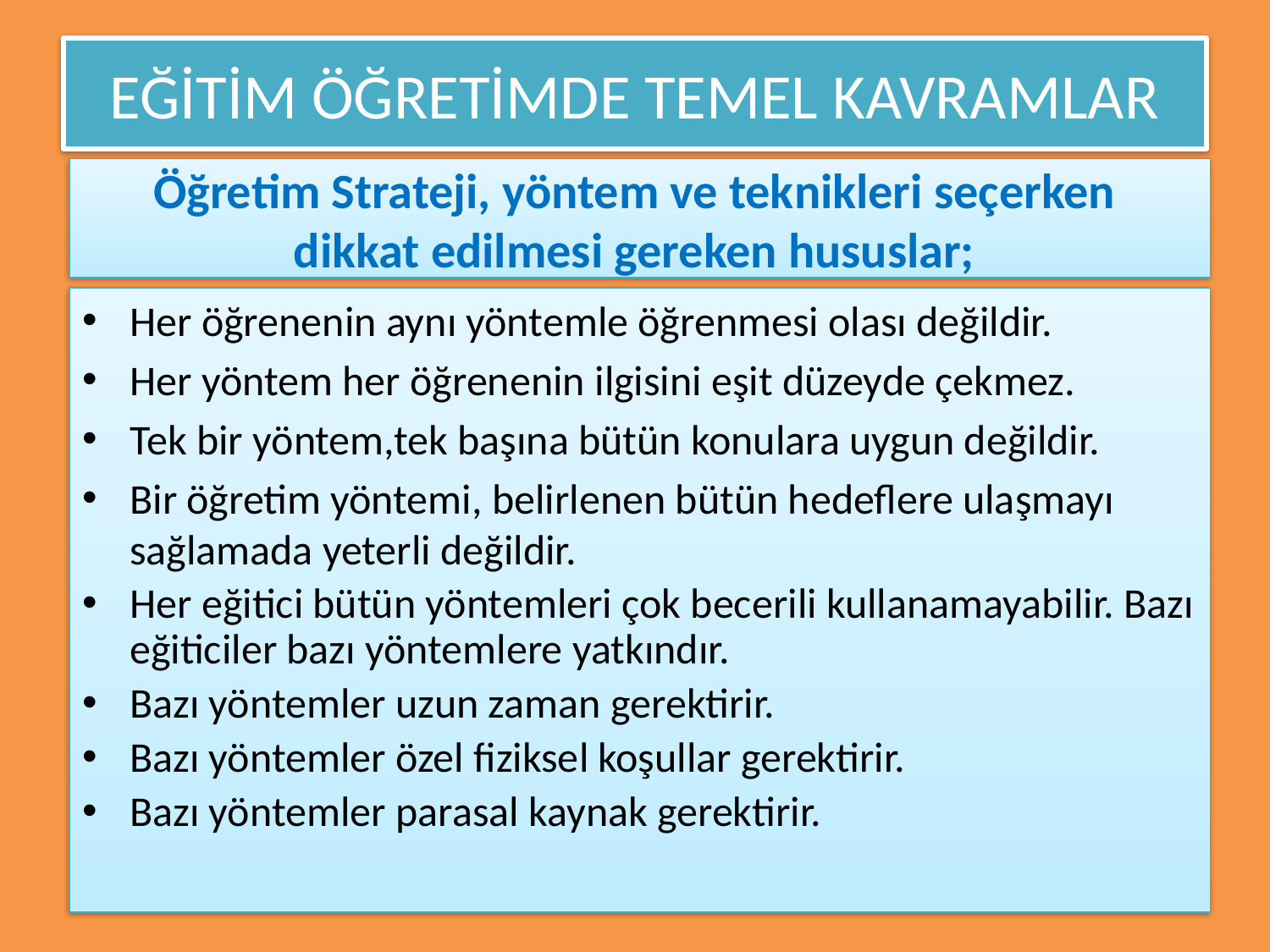

EĞİTİM ÖĞRETİMDE TEMEL KAVRAMLAR
# Öğretim Strateji, yöntem ve teknikleri seçerken dikkat edilmesi gereken hususlar;
Her öğrenenin aynı yöntemle öğrenmesi olası değildir.
Her yöntem her öğrenenin ilgisini eşit düzeyde çekmez.
Tek bir yöntem,tek başına bütün konulara uygun değildir.
Bir öğretim yöntemi, belirlenen bütün hedeflere ulaşmayı sağlamada yeterli değildir.
Her eğitici bütün yöntemleri çok becerili kullanamayabilir. Bazı eğiticiler bazı yöntemlere yatkındır.
Bazı yöntemler uzun zaman gerektirir.
Bazı yöntemler özel fiziksel koşullar gerektirir.
Bazı yöntemler parasal kaynak gerektirir.